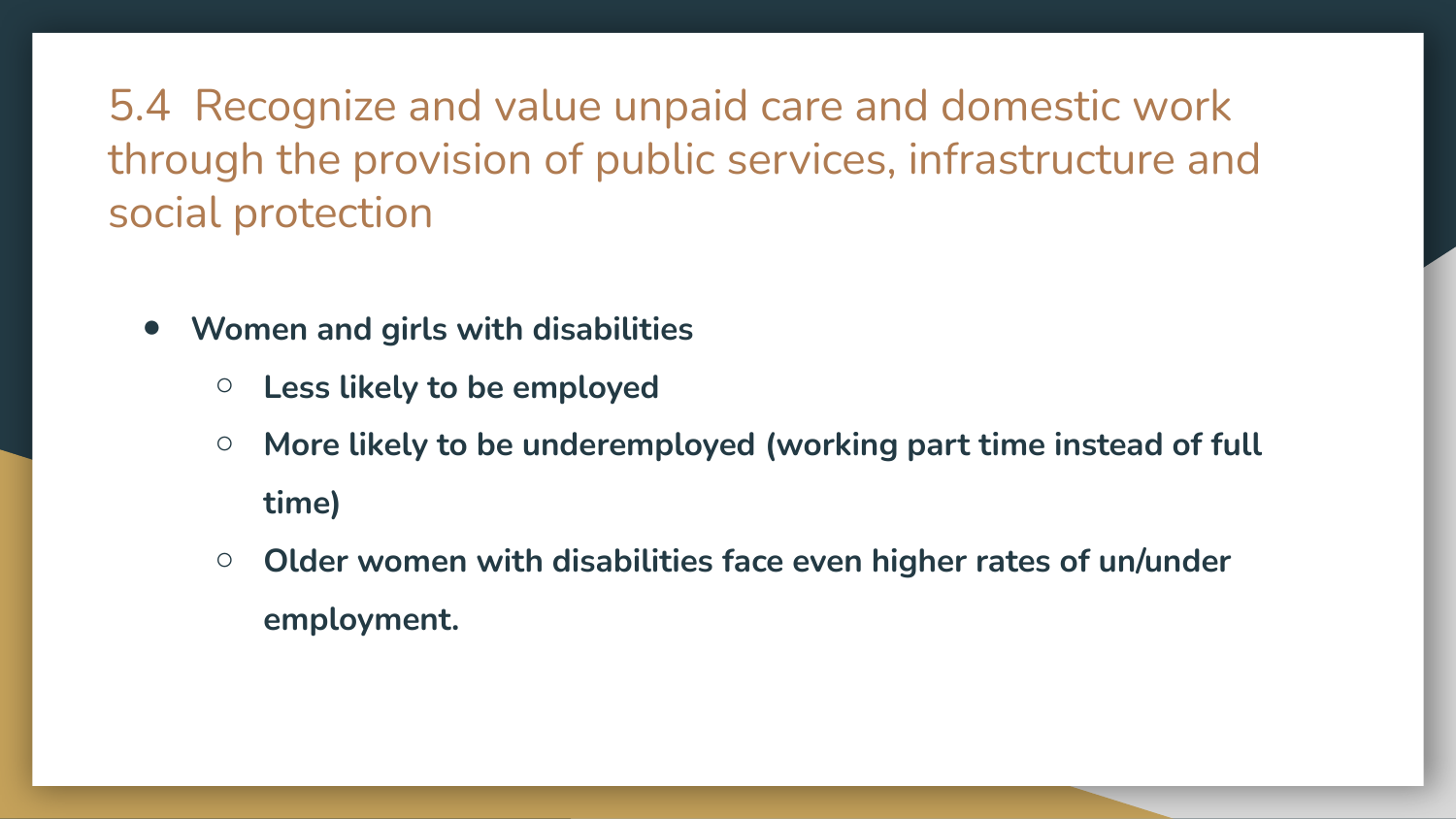

# 5.4  Recognize and value unpaid care and domestic work through the provision of public services, infrastructure and social protection
Women and girls with disabilities
Less likely to be employed
More likely to be underemployed (working part time instead of full time)
Older women with disabilities face even higher rates of un/under employment.